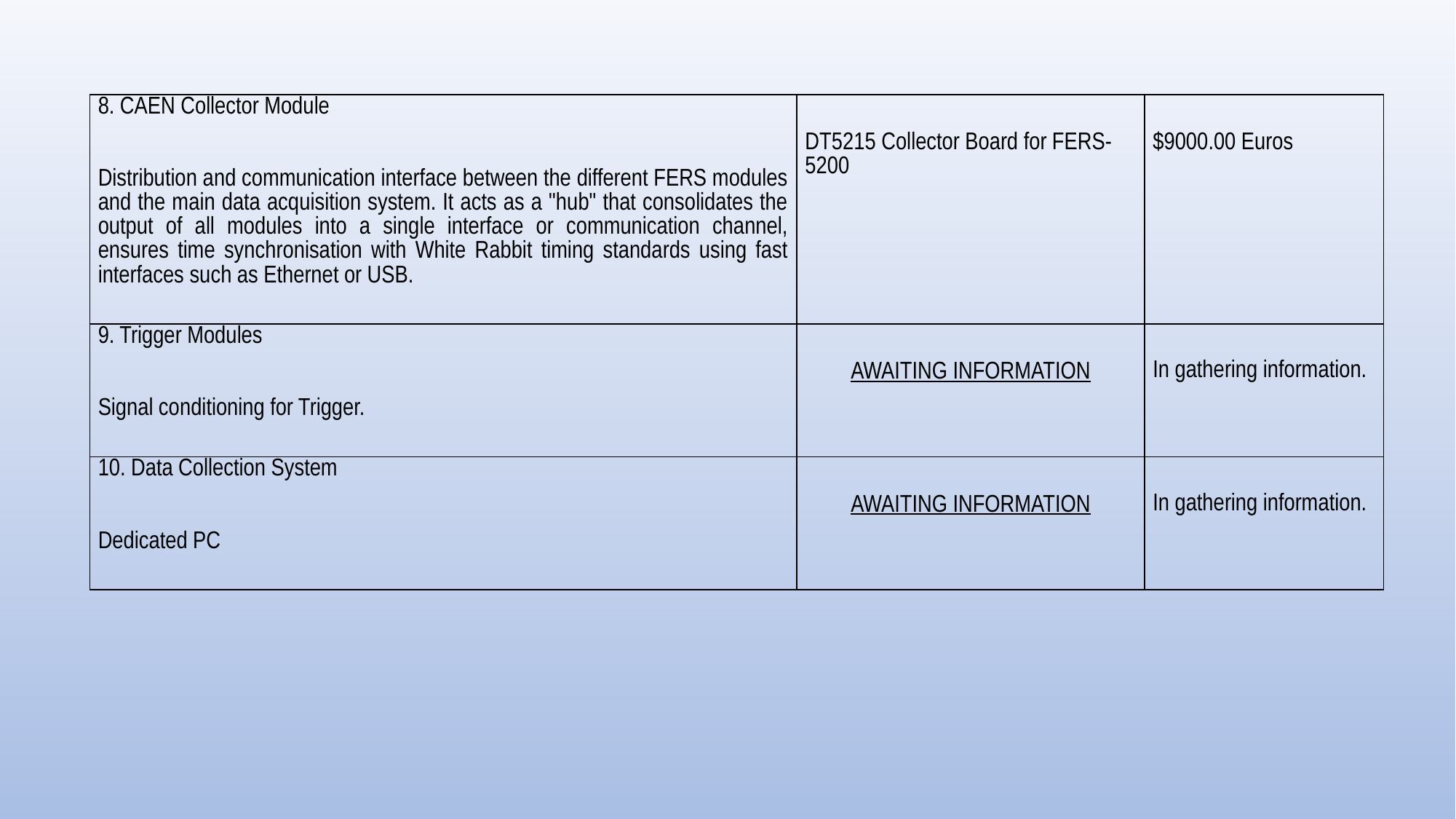

| 8. CAEN Collector Module   Distribution and communication interface between the different FERS modules and the main data acquisition system. It acts as a "hub" that consolidates the output of all modules into a single interface or communication channel, ensures time synchronisation with White Rabbit timing standards using fast interfaces such as Ethernet or USB. | DT5215 Collector Board for FERS-5200 | $9000.00 Euros |
| --- | --- | --- |
| 9. Trigger Modules   Signal conditioning for Trigger. | AWAITING INFORMATION | In gathering information. |
| 10. Data Collection System   Dedicated PC | AWAITING INFORMATION | In gathering information. |